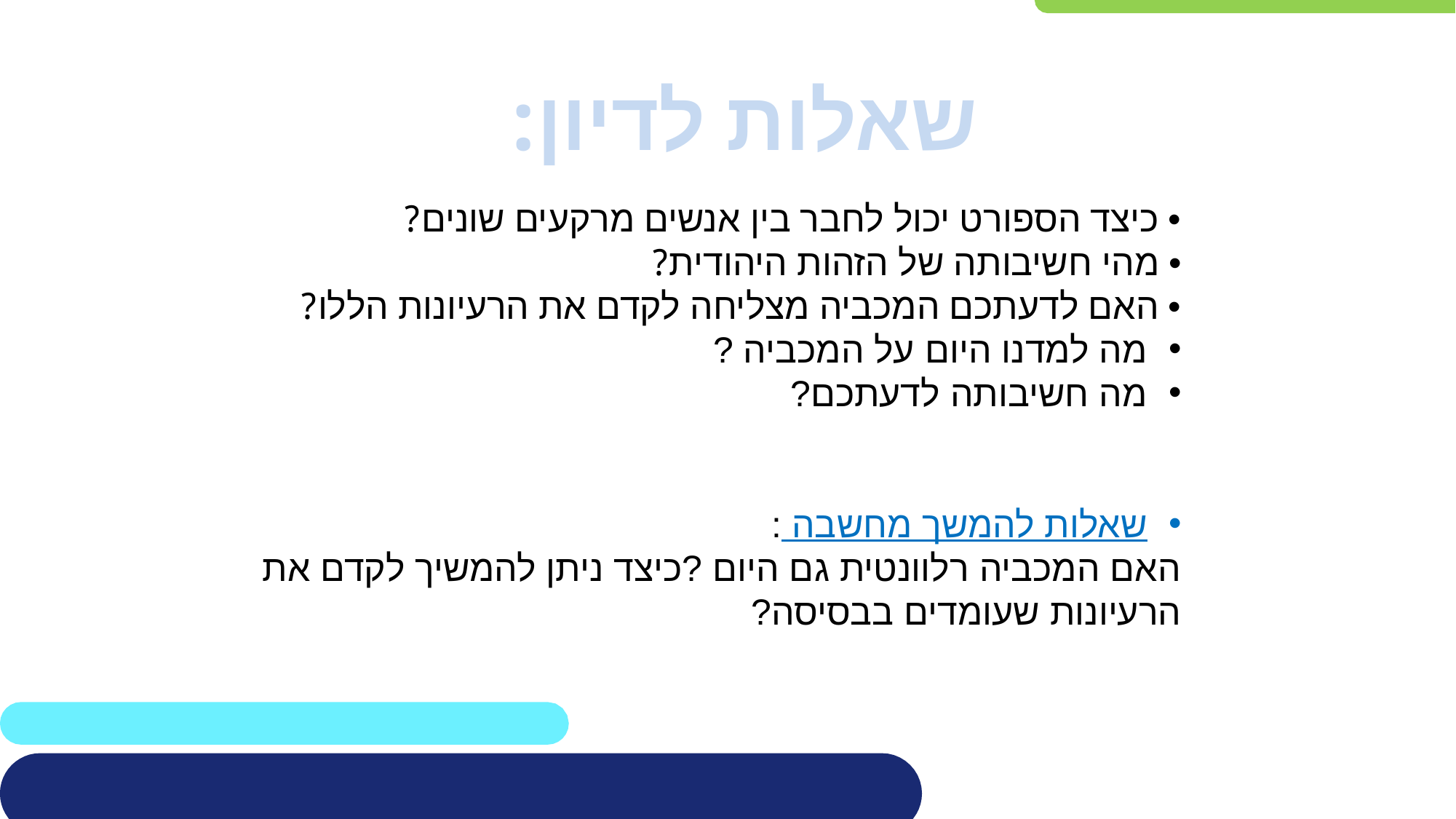

שאלות לדיון:
• כיצד הספורט יכול לחבר בין אנשים מרקעים שונים?
• מהי חשיבותה של הזהות היהודית?
• האם לדעתכם המכביה מצליחה לקדם את הרעיונות הללו?
מה למדנו היום על המכביה ?
מה חשיבותה לדעתכם?

שאלות להמשך מחשבה :
האם המכביה רלוונטית גם היום ?כיצד ניתן להמשיך לקדם את הרעיונות שעומדים בבסיסה?